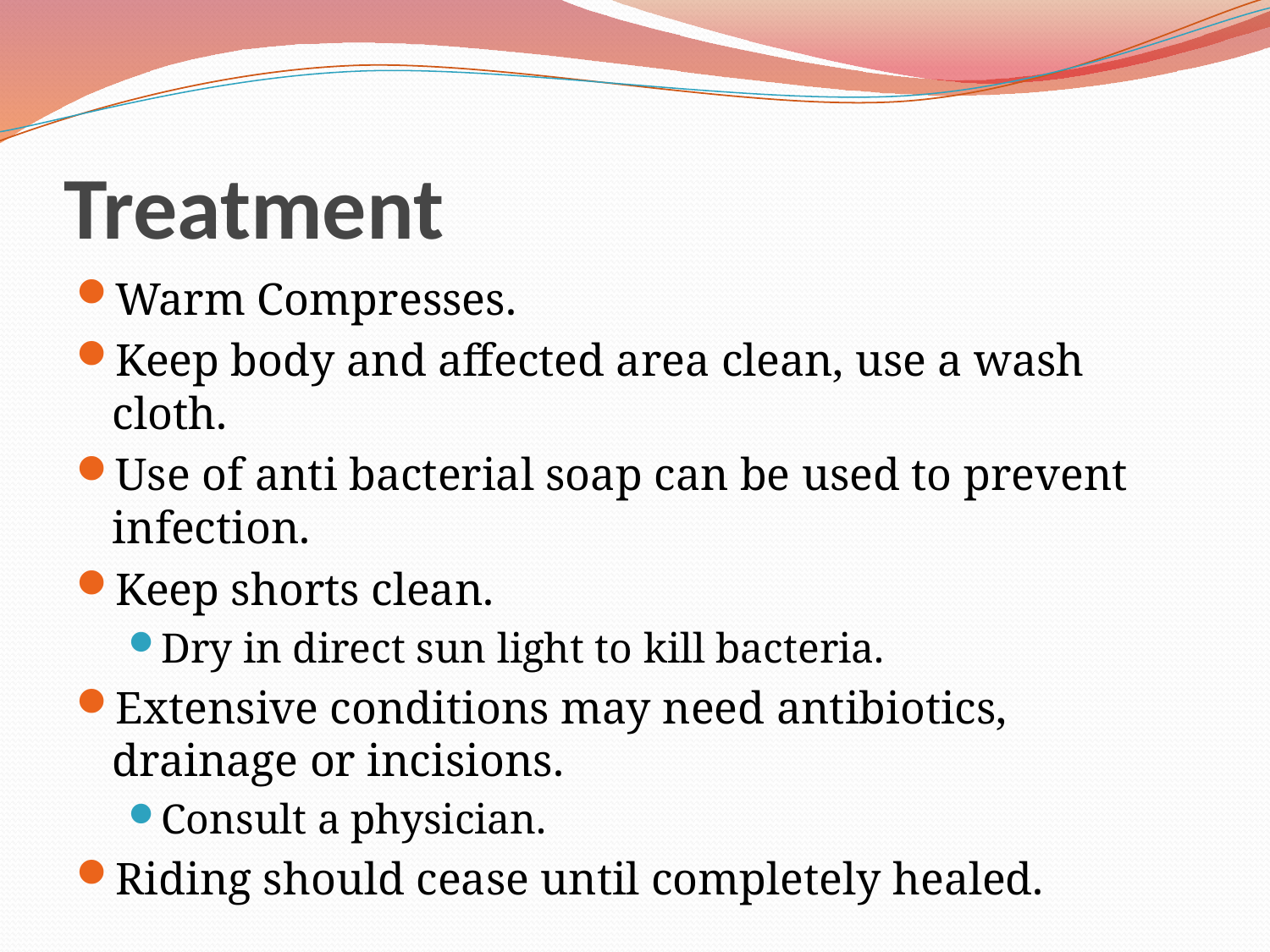

# Treatment
Warm Compresses.
Keep body and affected area clean, use a wash cloth.
Use of anti bacterial soap can be used to prevent infection.
Keep shorts clean.
Dry in direct sun light to kill bacteria.
Extensive conditions may need antibiotics, drainage or incisions.
Consult a physician.
Riding should cease until completely healed.